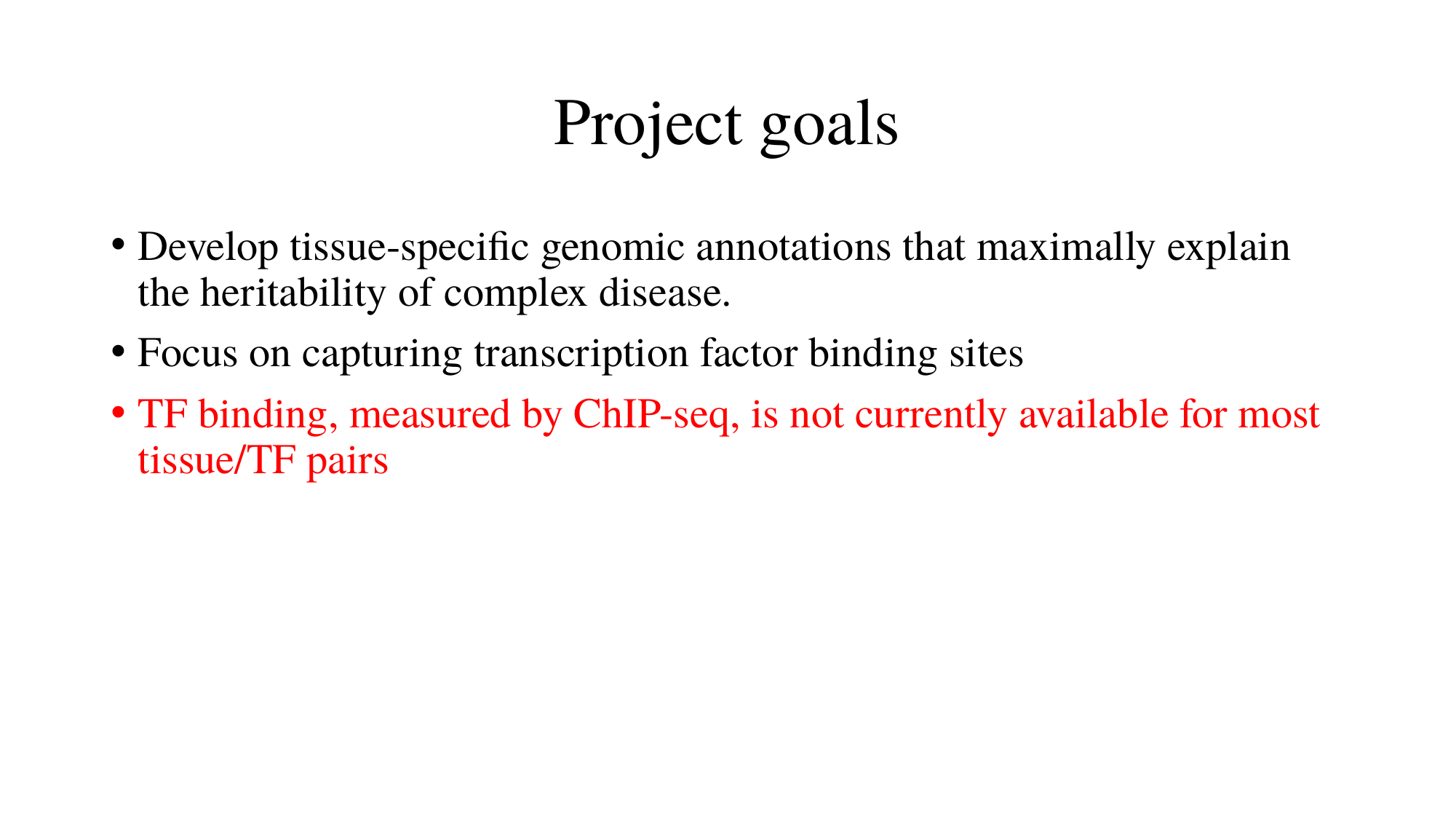

# Project goals
Develop tissue-specific genomic annotations that maximally explain the heritability of complex disease.
Focus on capturing transcription factor binding sites
TF binding, measured by ChIP-seq, is not currently available for most tissue/TF pairs